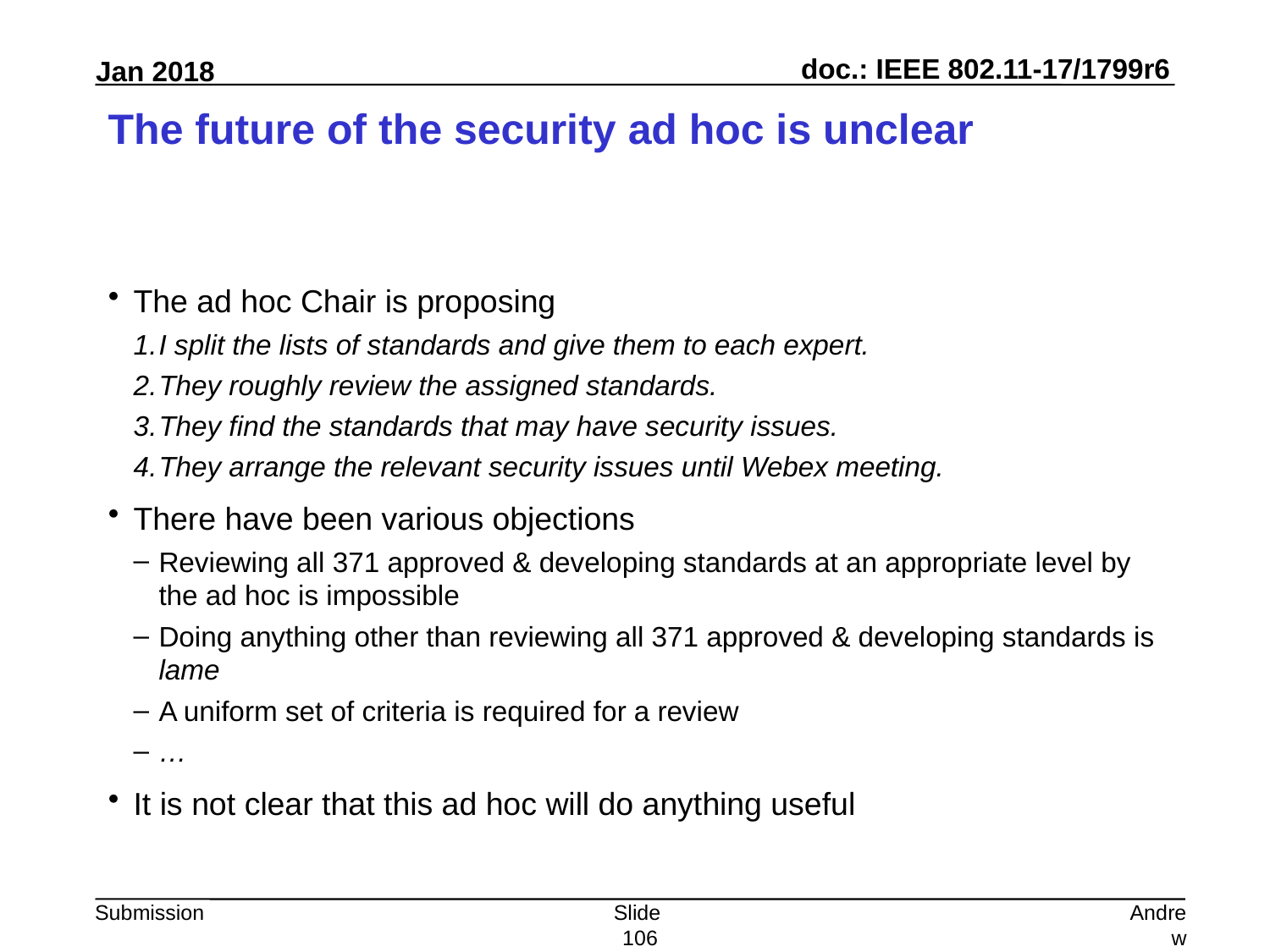

# The future of the security ad hoc is unclear
The ad hoc Chair is proposing
I split the lists of standards and give them to each expert.
They roughly review the assigned standards.
They find the standards that may have security issues.
They arrange the relevant security issues until Webex meeting.
There have been various objections
Reviewing all 371 approved & developing standards at an appropriate level by the ad hoc is impossible
Doing anything other than reviewing all 371 approved & developing standards is lame
A uniform set of criteria is required for a review
…
It is not clear that this ad hoc will do anything useful
Slide 106
Andrew Myles, Cisco